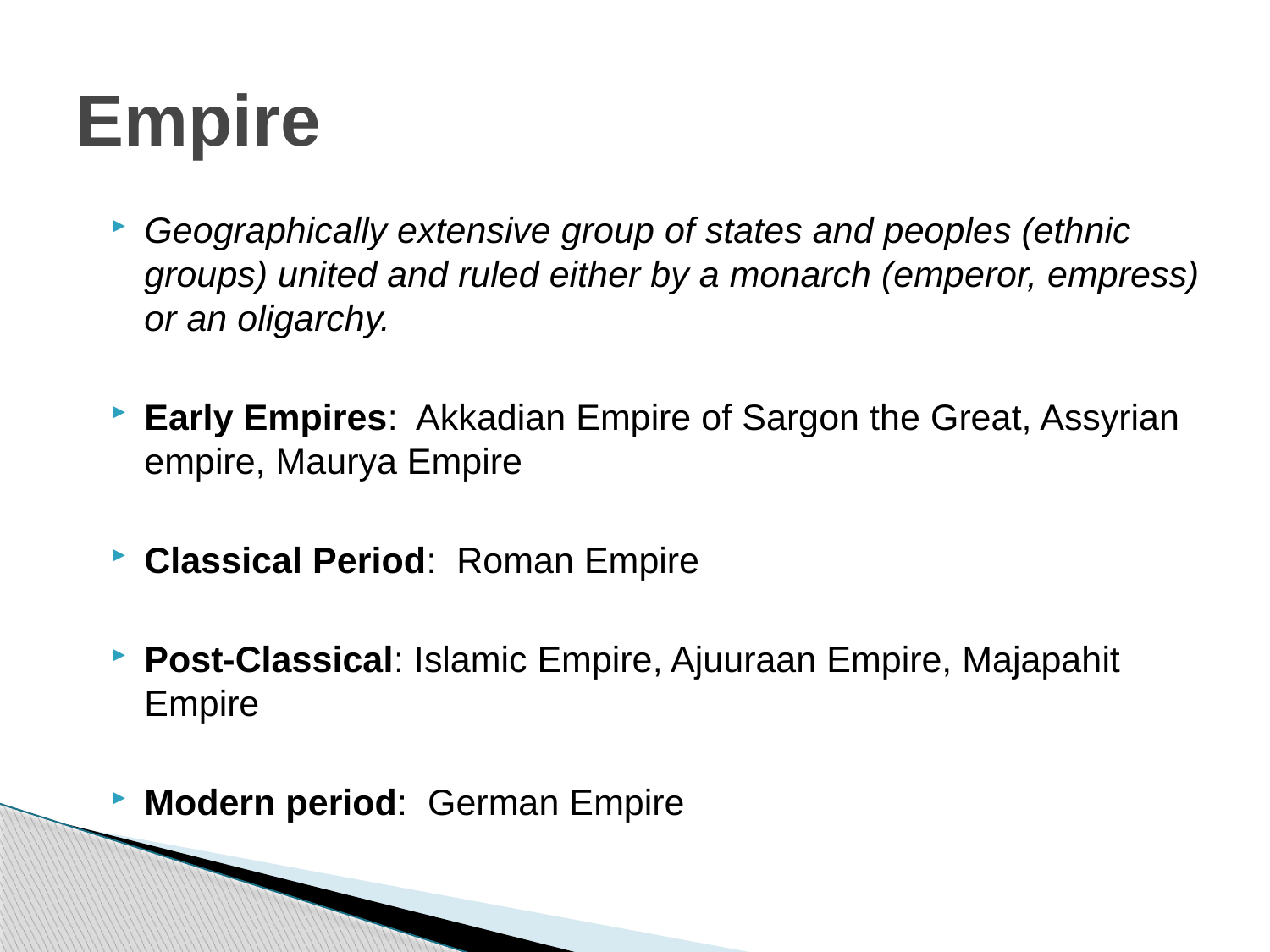

# Empire
Geographically extensive group of states and peoples (ethnic groups) united and ruled either by a monarch (emperor, empress) or an oligarchy.

Early Empires:  Akkadian Empire of Sargon the Great, Assyrian empire, Maurya Empire

Classical Period:  Roman Empire

Post-Classical: Islamic Empire, Ajuuraan Empire, Majapahit Empire

Modern period:  German Empire